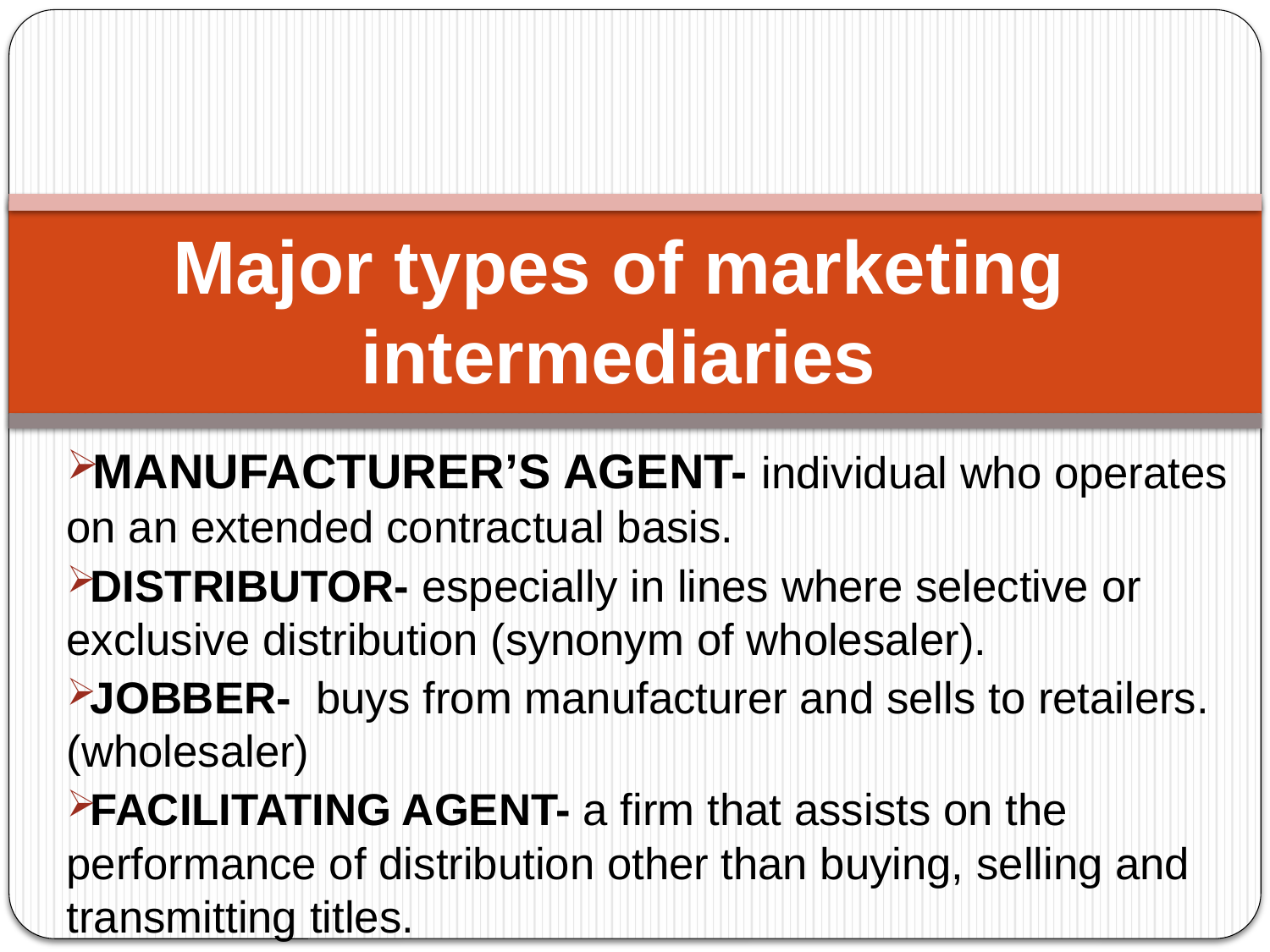

# Major types of marketing intermediaries
MANUFACTURER’S AGENT- individual who operates on an extended contractual basis.
DISTRIBUTOR- especially in lines where selective or exclusive distribution (synonym of wholesaler).
JOBBER-  buys from manufacturer and sells to retailers. (wholesaler)
FACILITATING AGENT- a firm that assists on the performance of distribution other than buying, selling and transmitting titles.